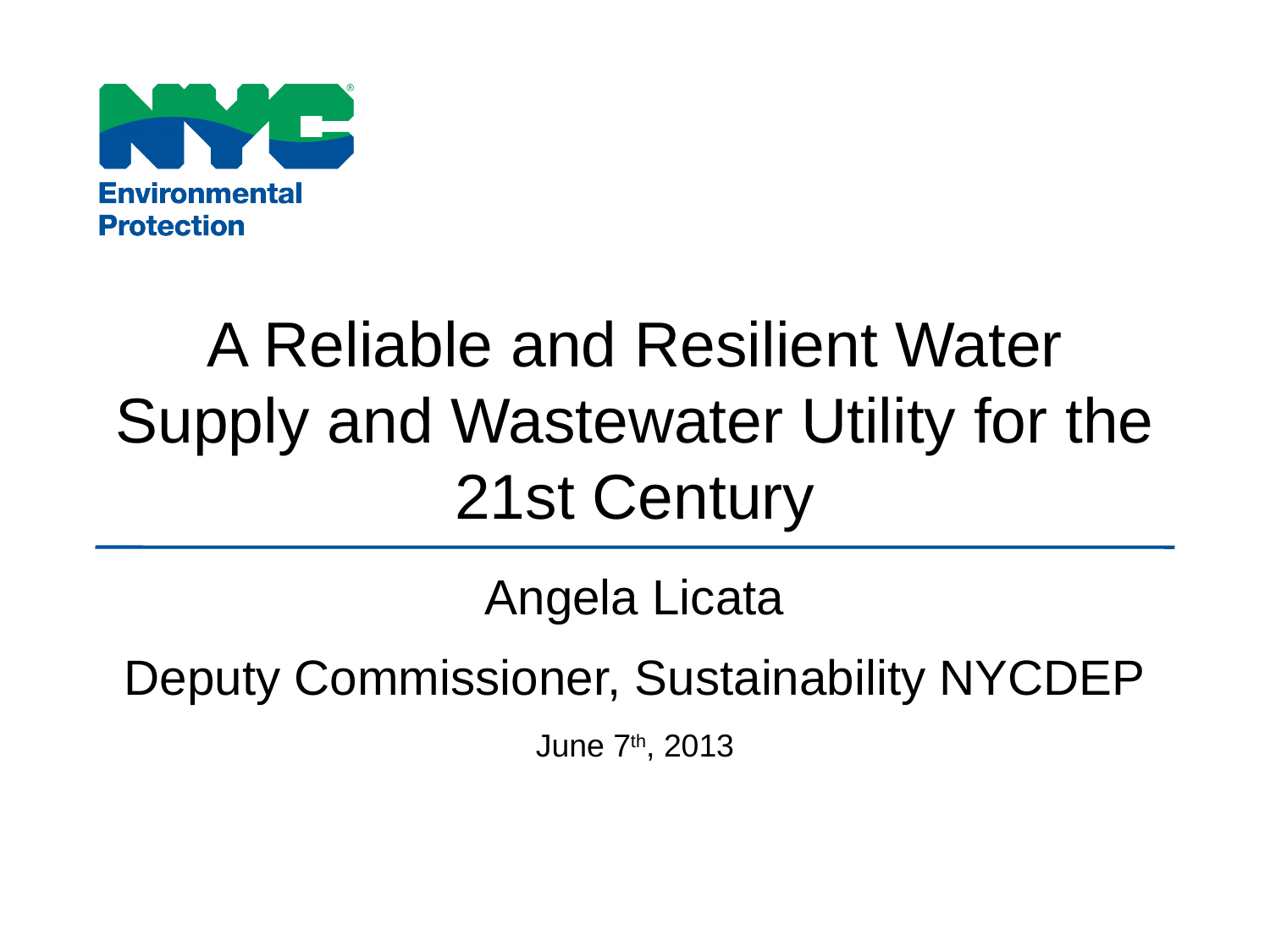

A Reliable and Resilient Water Supply and Wastewater Utility for the 21st Century
Angela Licata
Deputy Commissioner, Sustainability NYCDEP
June 7th, 2013